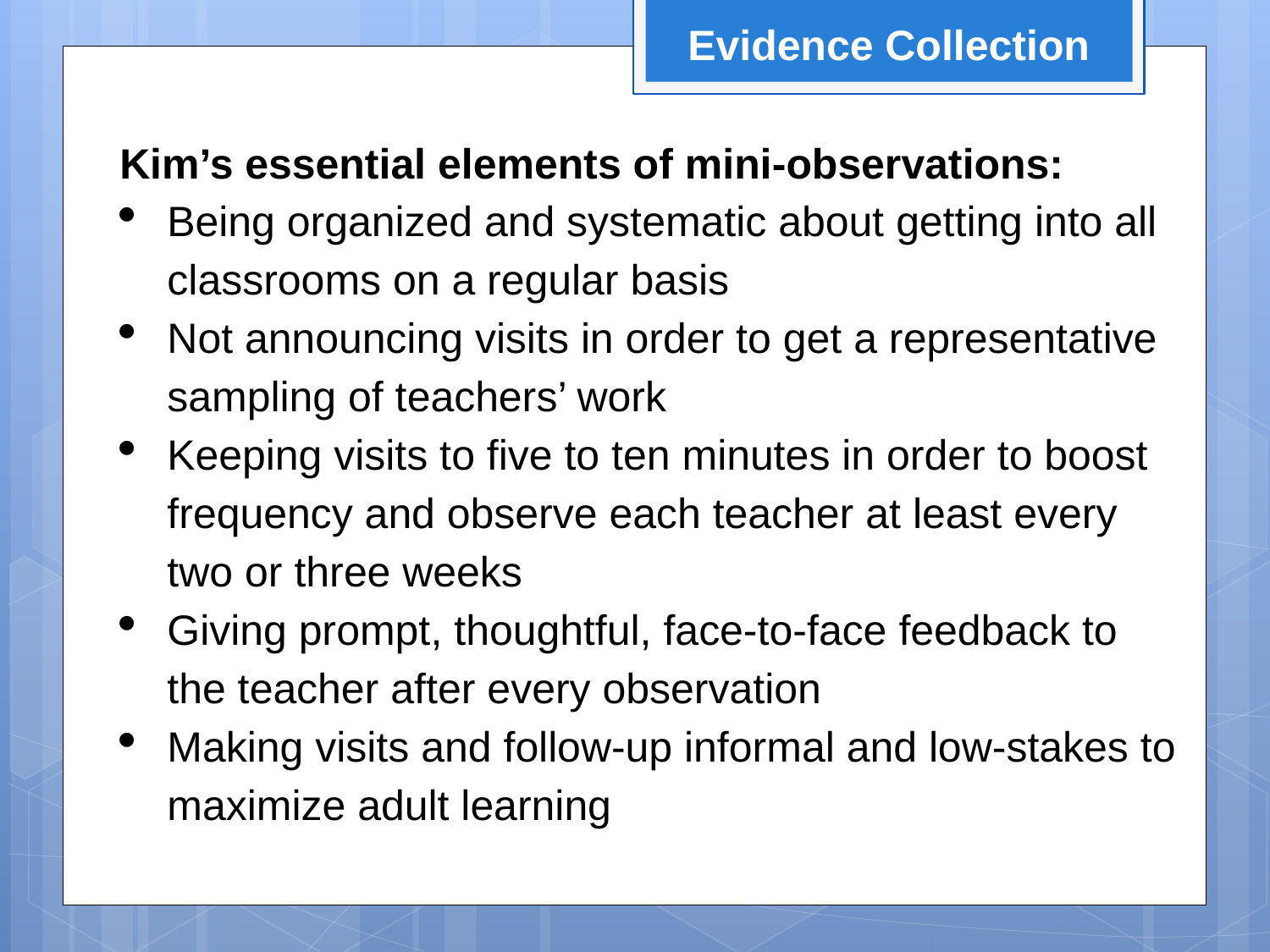

Evidence Collection
Kim’s essential elements of mini-observations:
Being organized and systematic about getting into all classrooms on a regular basis
Not announcing visits in order to get a representative sampling of teachers’ work
Keeping visits to five to ten minutes in order to boost frequency and observe each teacher at least every two or three weeks
Giving prompt, thoughtful, face-to-face feedback to the teacher after every observation
Making visits and follow-up informal and low-stakes to maximize adult learning